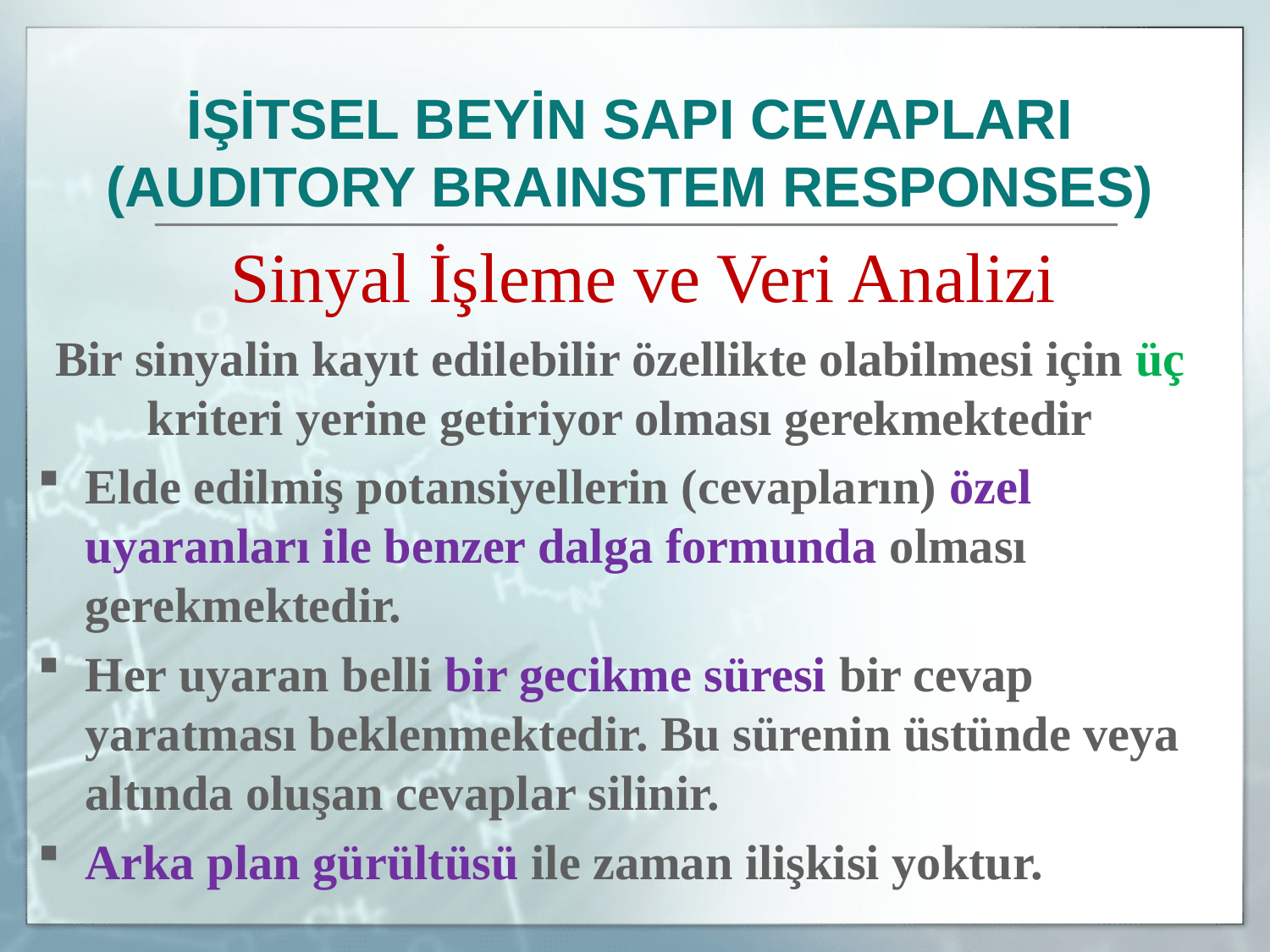

İŞİTSEL BEYİN SAPI CEVAPLARI
(AUDITORY BRAINSTEM RESPONSES)
	Sinyal İşleme ve Veri Analizi
Bir sinyalin kayıt edilebilir özellikte olabilmesi için üç kriteri yerine getiriyor olması gerekmektedir
Elde edilmiş potansiyellerin (cevapların) özel uyaranları ile benzer dalga formunda olması gerekmektedir.
Her uyaran belli bir gecikme süresi bir cevap yaratması beklenmektedir. Bu sürenin üstünde veya altında oluşan cevaplar silinir.
Arka plan gürültüsü ile zaman ilişkisi yoktur.